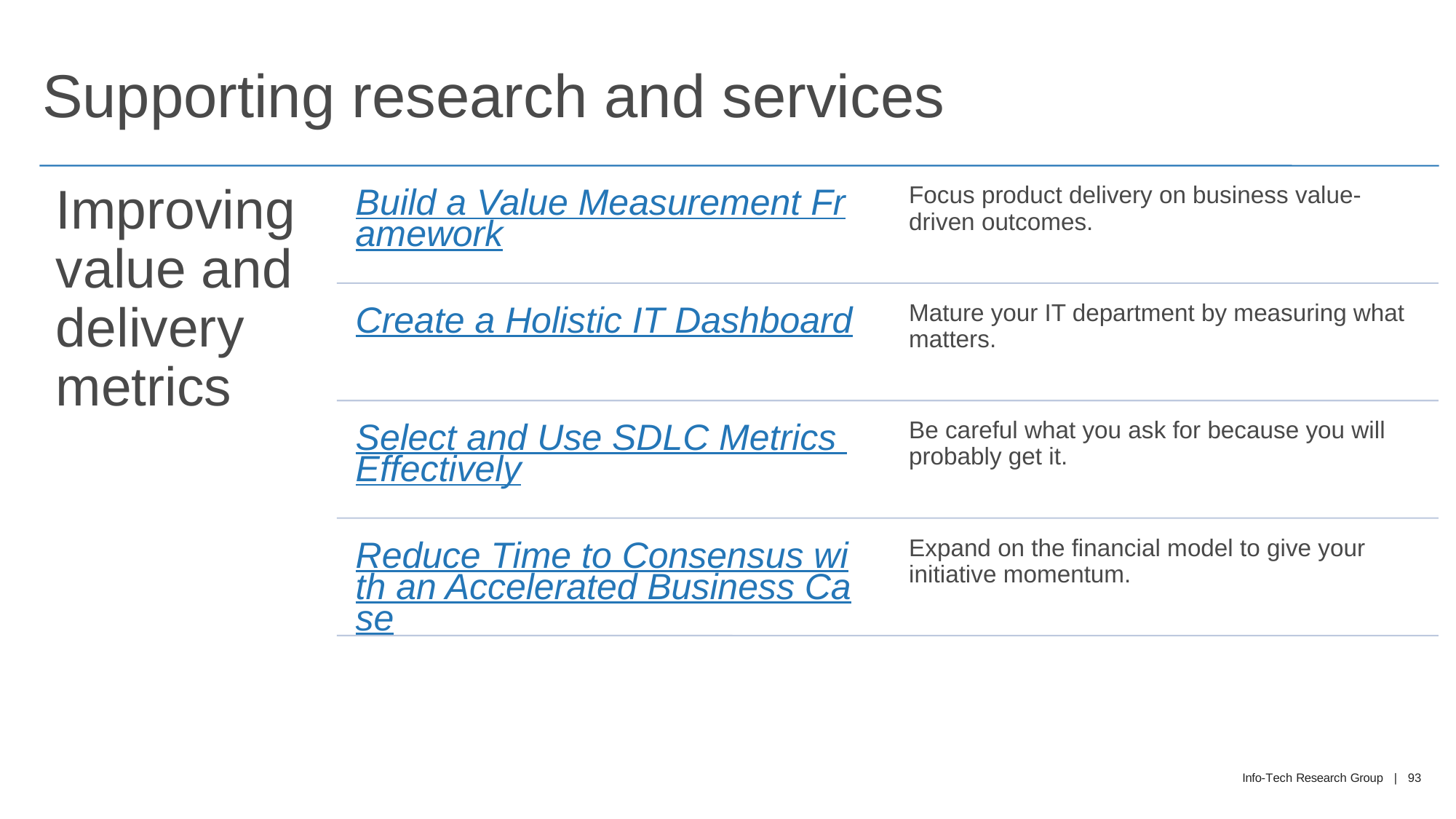

# Supporting research and services

Improving value and delivery metrics
Build a Value Measurement Framework
Focus product delivery on business value-driven outcomes.

Create a Holistic IT Dashboard
Mature your IT department by measuring what matters.

Select and Use SDLC Metrics Effectively
Be careful what you ask for because you will probably get it.

Reduce Time to Consensus with an Accelerated Business Case
Expand on the financial model to give your initiative momentum.